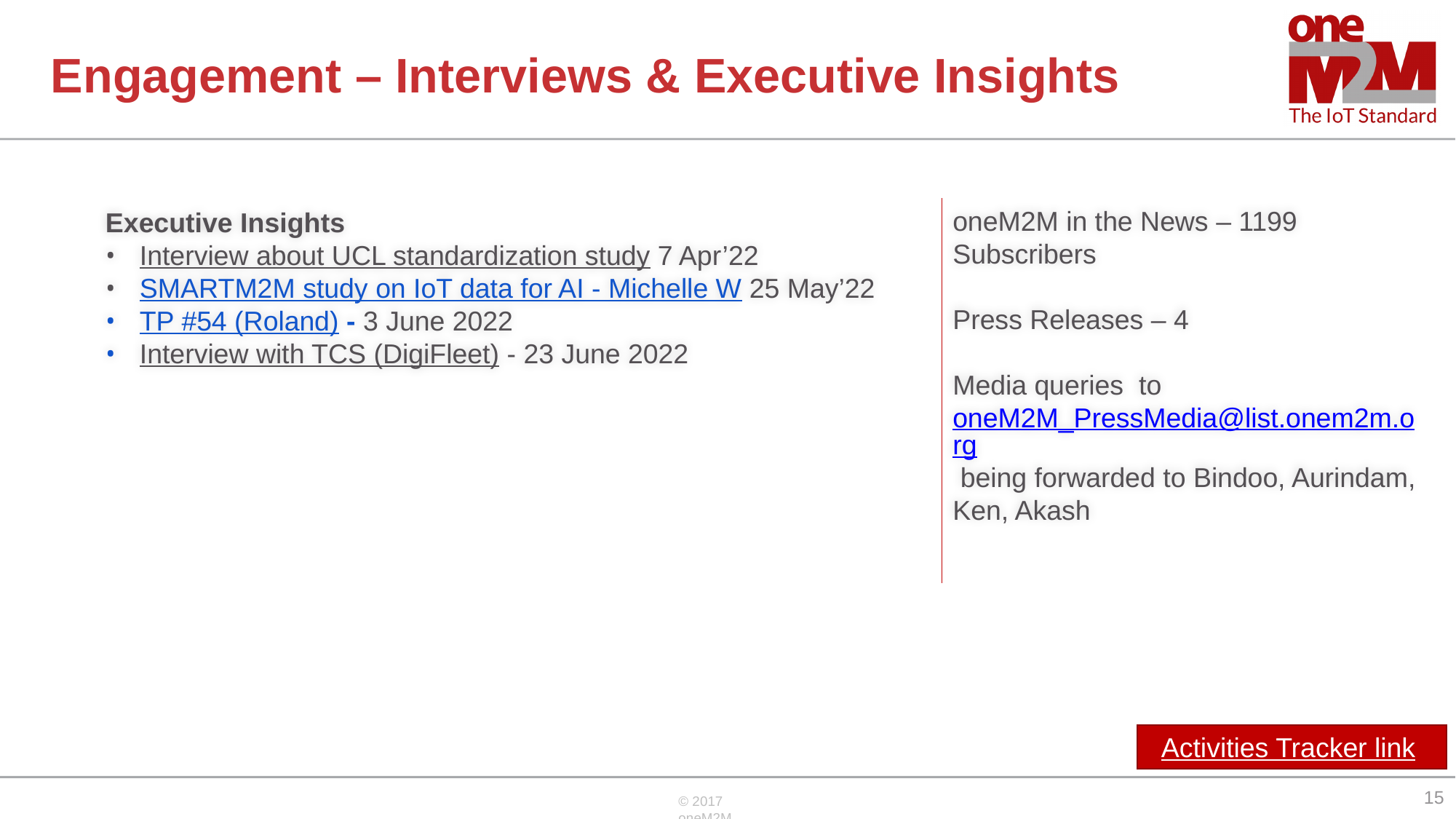

# Engagement – Interviews & Executive Insights
oneM2M in the News – 1199 Subscribers

Press Releases – 4

Media queries  to  oneM2M_PressMedia@list.onem2m.org being forwarded to Bindoo, Aurindam, Ken, Akash

Executive Insights
Interview about UCL standardization study 7 Apr’22
SMARTM2M study on IoT data for AI - Michelle W 25 May’22
TP #54 (Roland) - 3 June 2022
Interview with TCS (DigiFleet) - 23 June 2022

Activities Tracker link
15